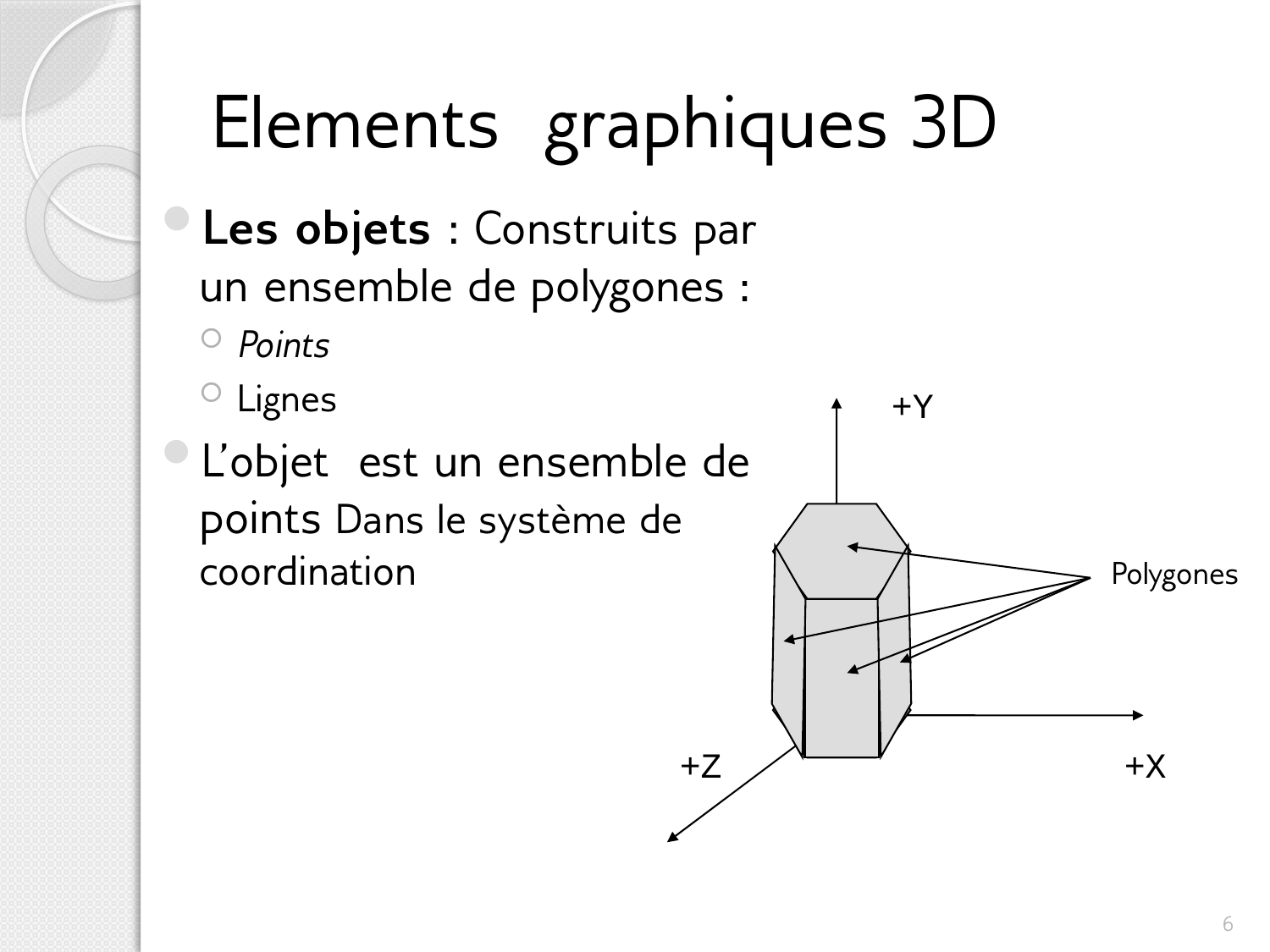

# Elements  graphiques 3D
Les objets : Construits par un ensemble de polygones :
Points
Lignes
L’objet  est un ensemble de  points Dans le système de coordination
+Y

Polygones

+Z
+X
6